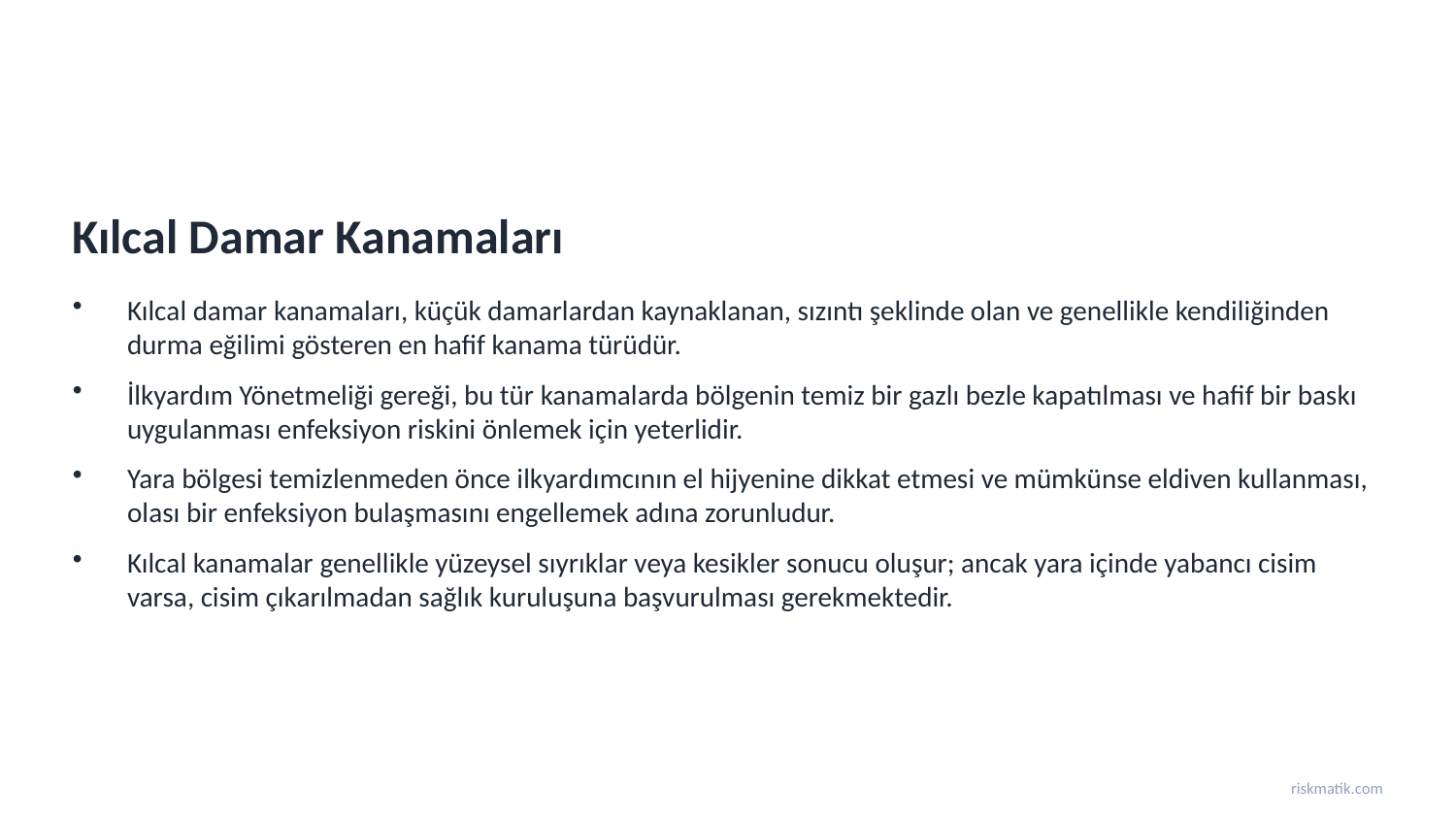

Kılcal Damar Kanamaları
Kılcal damar kanamaları, küçük damarlardan kaynaklanan, sızıntı şeklinde olan ve genellikle kendiliğinden durma eğilimi gösteren en hafif kanama türüdür.
İlkyardım Yönetmeliği gereği, bu tür kanamalarda bölgenin temiz bir gazlı bezle kapatılması ve hafif bir baskı uygulanması enfeksiyon riskini önlemek için yeterlidir.
Yara bölgesi temizlenmeden önce ilkyardımcının el hijyenine dikkat etmesi ve mümkünse eldiven kullanması, olası bir enfeksiyon bulaşmasını engellemek adına zorunludur.
Kılcal kanamalar genellikle yüzeysel sıyrıklar veya kesikler sonucu oluşur; ancak yara içinde yabancı cisim varsa, cisim çıkarılmadan sağlık kuruluşuna başvurulması gerekmektedir.
riskmatik.com